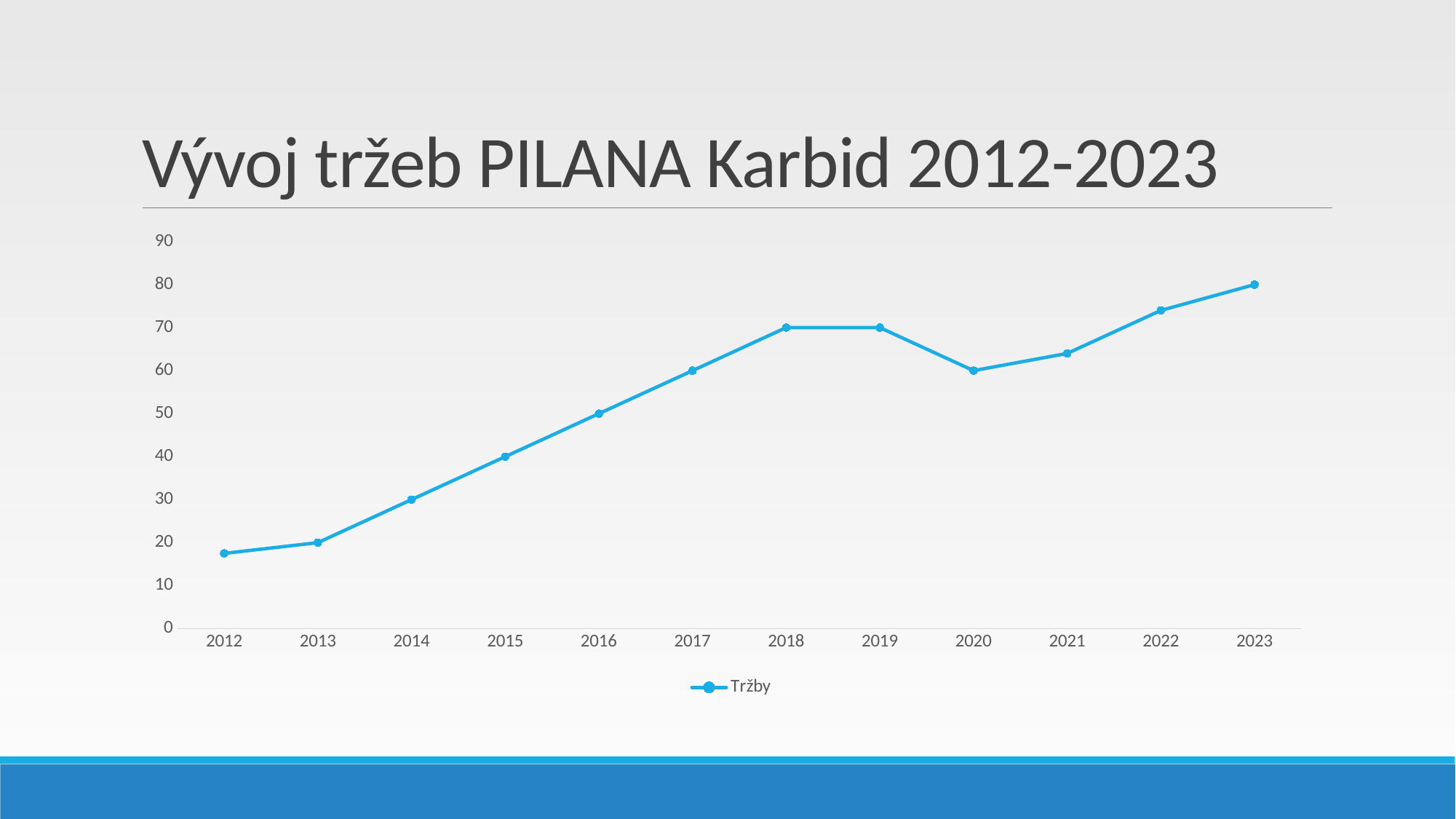

# Vývoj tržeb PILANA Karbid 2012-2023

### Chart

| Category | Tržby |
|---|---|
| 2012 | 17.5 |
| 2013 | 20.0 |
| 2014 | 30.0 |
| 2015 | 40.0 |
| 2016 | 50.0 |
| 2017 | 60.0 |
| 2018 | 70.0 |
| 2019 | 70.0 |
| 2020 | 60.0 |
| 2021 | 64.0 |
| 2022 | 74.0 |
| 2023 | 80.0 |